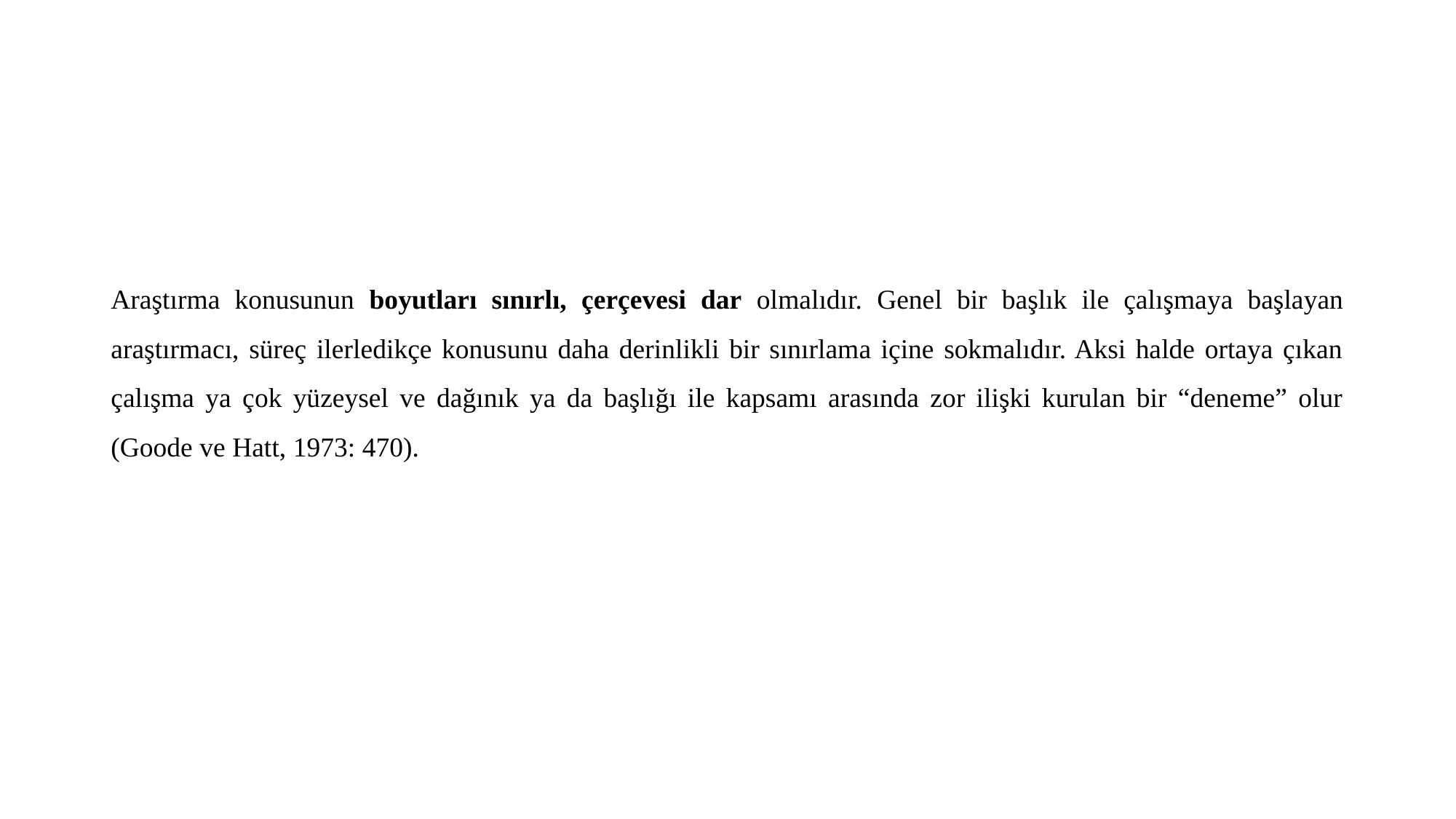

Araştırma konusunun boyutları sınırlı, çerçevesi dar olmalıdır. Genel bir başlık ile çalışmaya başlayan araştırmacı, süreç ilerledikçe konusunu daha derinlikli bir sınırlama içine sokmalıdır. Aksi halde ortaya çıkan çalışma ya çok yüzeysel ve dağınık ya da başlığı ile kapsamı arasında zor ilişki kurulan bir “deneme” olur (Goode ve Hatt, 1973: 470).